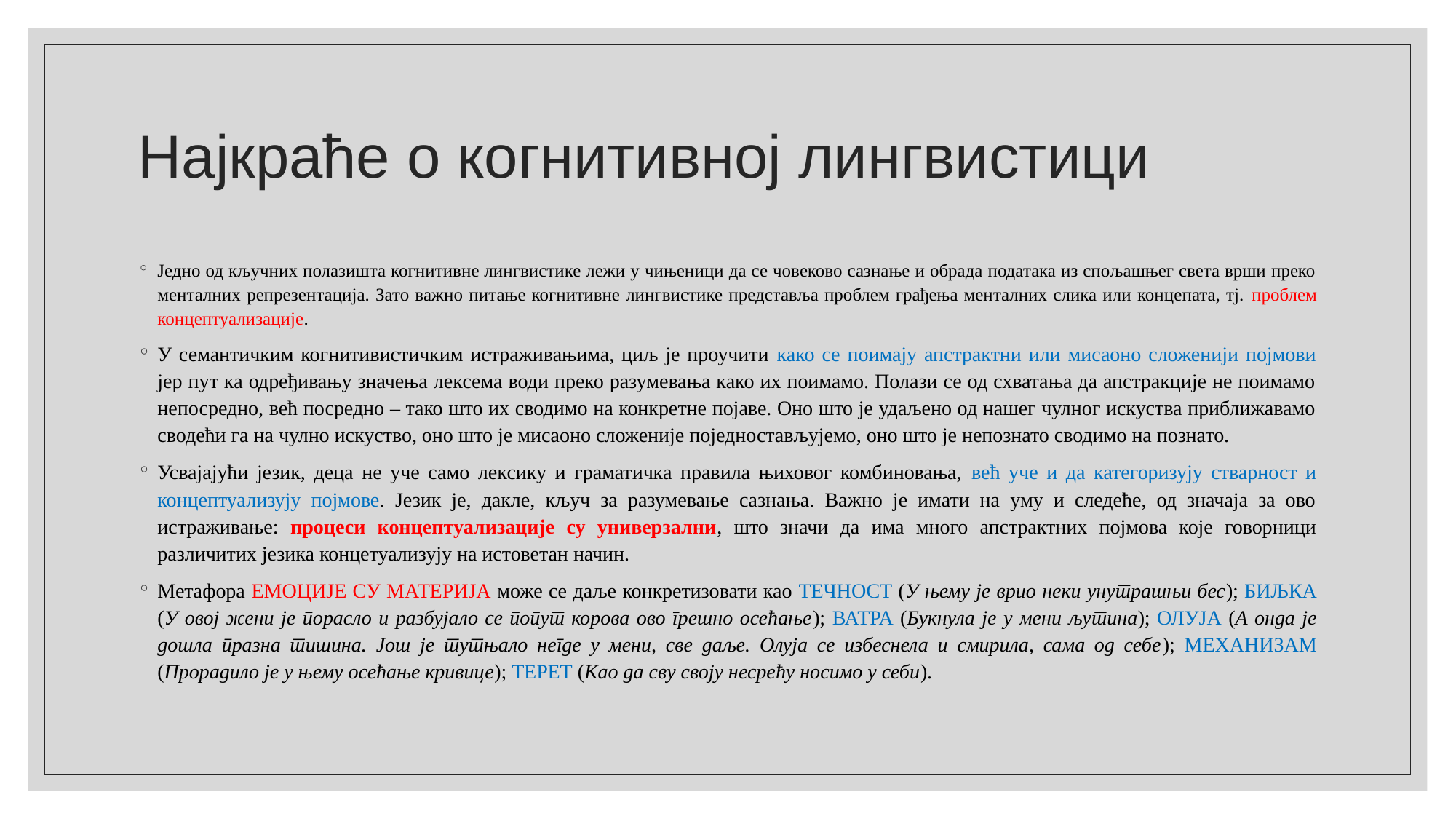

# Најкраће о когнитивној лингвистици
Једно од кључних полазишта когнитивне лингвистике лежи у чињеници да се човеково сазнање и обрада података из спољашњег света врши преко менталних репрезентација. Зато важно питање когнитивне лингвистике представља проблем грађења менталних слика или концепата, тј. проблем концептуализације.
У семантичким когнитивистичким истраживањима, циљ је проучити како се поимају апстрактни или мисаоно сложенији појмови јер пут ка одређивању значења лексема води преко разумевања како их поимамо. Полази се од схватања да апстракције не поимамо непосредно, већ посредно – тако што их сводимо на конкретне појаве. Оно што је удаљено од нашег чулног искуства приближавамо сводећи га на чулно искуство, оно што је мисаоно сложеније поједностављујемо, оно што је непознато сводимо на познато.
Усвајајући језик, деца не уче само лексику и граматичка правила њиховог комбиновања, већ уче и да категоризују стварност и концептуализују појмове. Језик је, дакле, кључ за разумевање сазнања. Важно је имати на уму и следеће, од значаја за ово истраживање: процеси концептуализације су универзални, што значи да има много апстрактних појмова које говорници различитих језика концетуализују на истоветан начин.
Метафора Емоције су материја може се даље конкретизовати као течност (У њему је врио неки унутрашњи бес); биљка (У овој жени је порасло и разбујало се попут корова ово грешно осећање); ватра (Букнула је у мени љутина); олуја (А онда је дошла празна тишина. Још је тутњало негде у мени, све даље. Олуја се избеснела и смирила, сама од себе); механизам (Прорадило је у њему осећање кривице); терет (Као да сву своју несрећу носимо у себи).